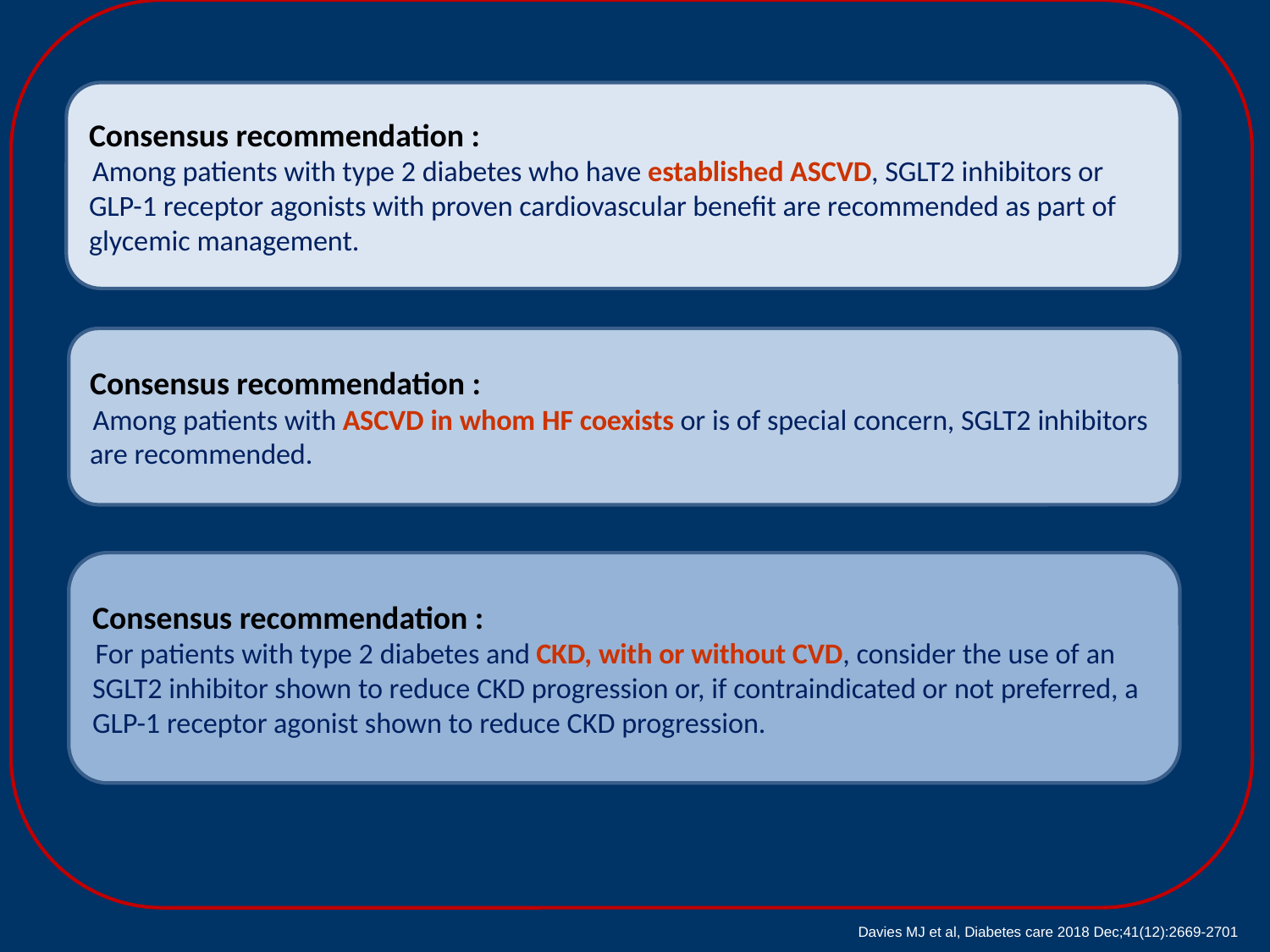

Consensus recommendation :
 Among patients with type 2 diabetes who have established ASCVD, SGLT2 inhibitors or GLP-1 receptor agonists with proven cardiovascular benefit are recommended as part of glycemic management.
Consensus recommendation :
 Among patients with ASCVD in whom HF coexists or is of special concern, SGLT2 inhibitors are recommended.
Consensus recommendation :
 For patients with type 2 diabetes and CKD, with or without CVD, consider the use of an SGLT2 inhibitor shown to reduce CKD progression or, if contraindicated or not preferred, a GLP-1 receptor agonist shown to reduce CKD progression.
Davies MJ et al, Diabetes care 2018 Dec;41(12):2669-2701